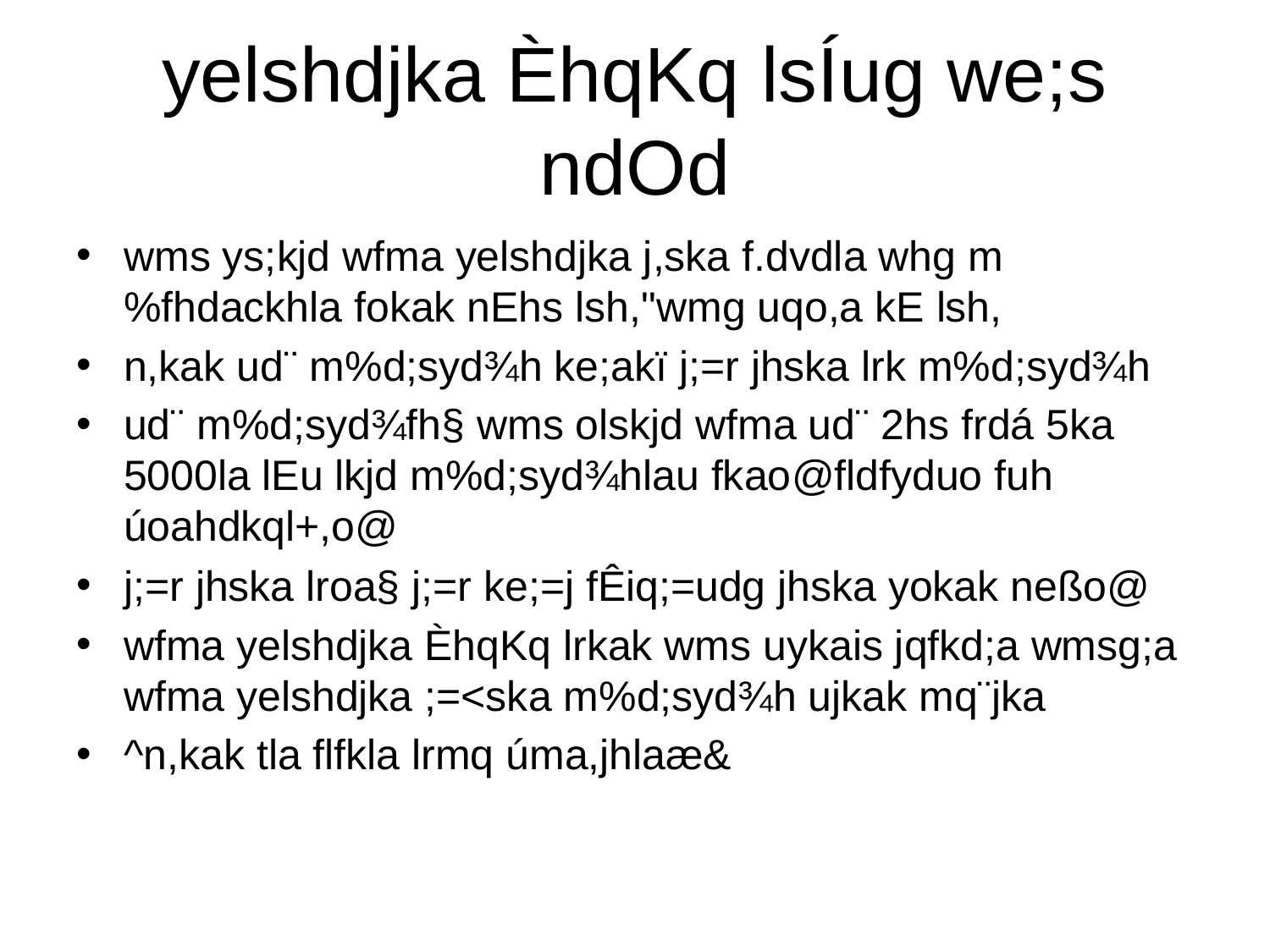

# yelshdjka ÈhqKq lsÍug we;s ndOd
wms ys;kjd wfma yelshdjka j,ska f.dvdla whg m%fhdackhla fokak nEhs lsh,"wmg uqo,a kE lsh,
n,kak ud¨ m%d;syd¾h ke;akï j;=r jhska lrk m%d;syd¾h
ud¨ m%d;syd¾fh§ wms olskjd wfma ud¨ 2hs frdá 5ka 5000la lEu lkjd m%d;syd¾hlau fkao@fldfyduo fuh úoahdkql+,o@
j;=r jhska lroa§ j;=r ke;=j fÊiq;=udg jhska yokak neßo@
wfma yelshdjka ÈhqKq lrkak wms uykais jqfkd;a wmsg;a wfma yelshdjka ;=<ska m%d;syd¾h ujkak mq¨jka
^n,kak tla flfkla lrmq úma,jhlaæ&